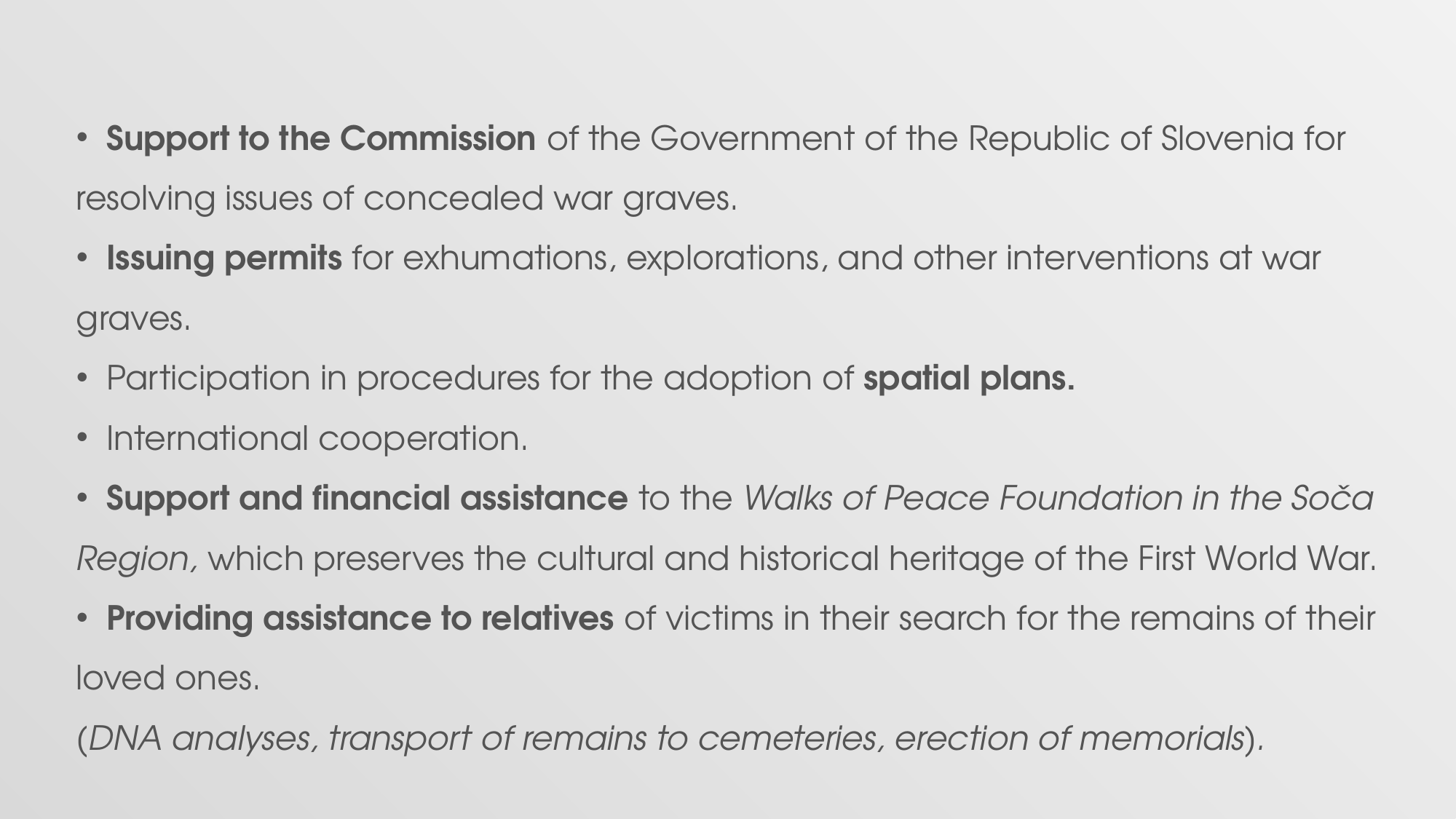

Support to the Commission of the Government of the Republic of Slovenia for resolving issues of concealed war graves.
  Issuing permits for exhumations, explorations, and other interventions at war     graves.
  Participation in procedures for the adoption of spatial plans.
  International cooperation.
  Support and financial assistance to the Walks of Peace Foundation in the Soča Region, which preserves the cultural and historical heritage of the First World War.
  Providing assistance to relatives of victims in their search for the remains of their loved ones.
(DNA analyses, transport of remains to cemeteries, erection of memorials).